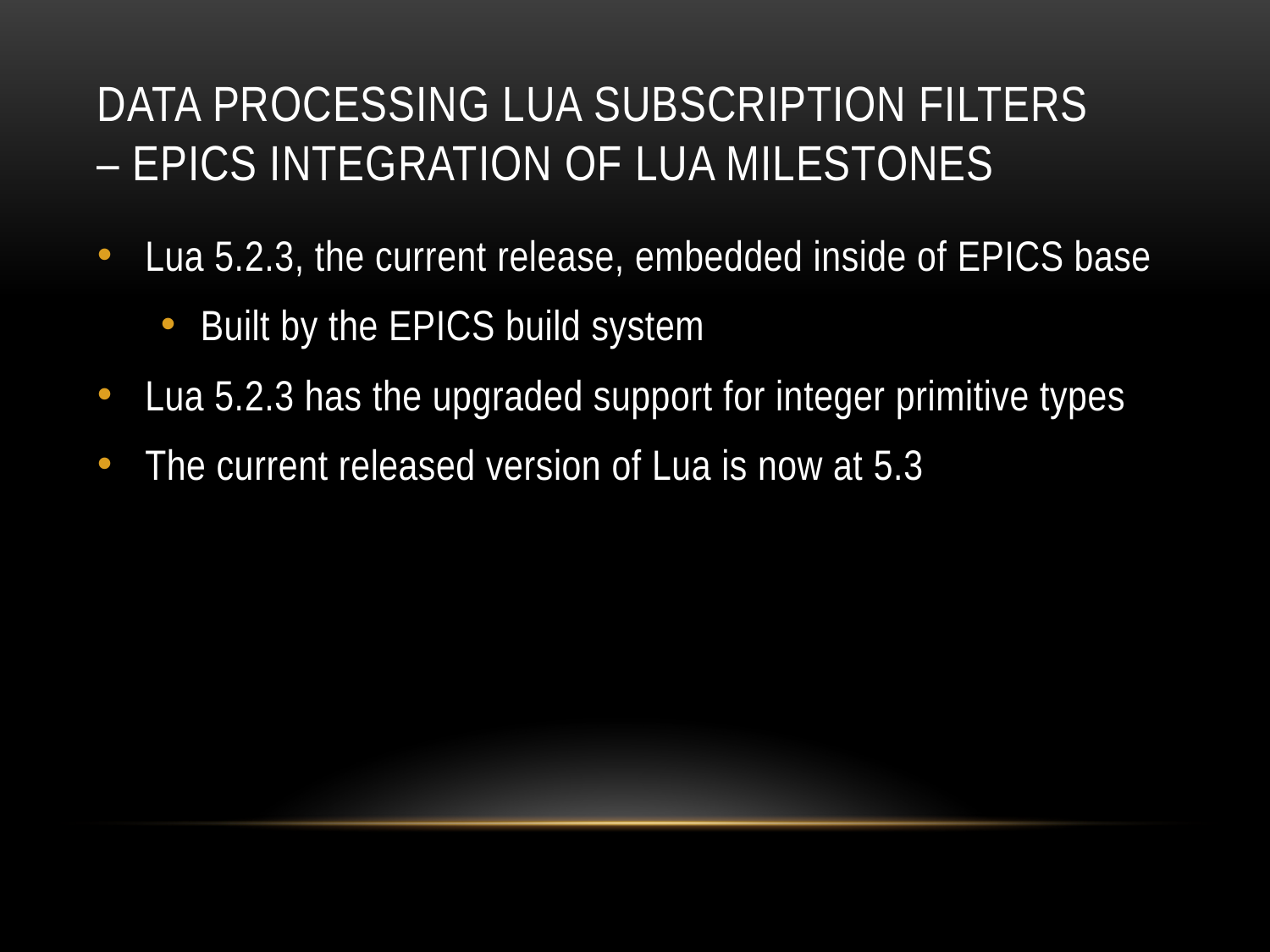

# Data Processing Lua Subscription Filters – EPICS INTEGRATION Of lua milestones
Lua 5.2.3, the current release, embedded inside of EPICS base
Built by the EPICS build system
Lua 5.2.3 has the upgraded support for integer primitive types
The current released version of Lua is now at 5.3